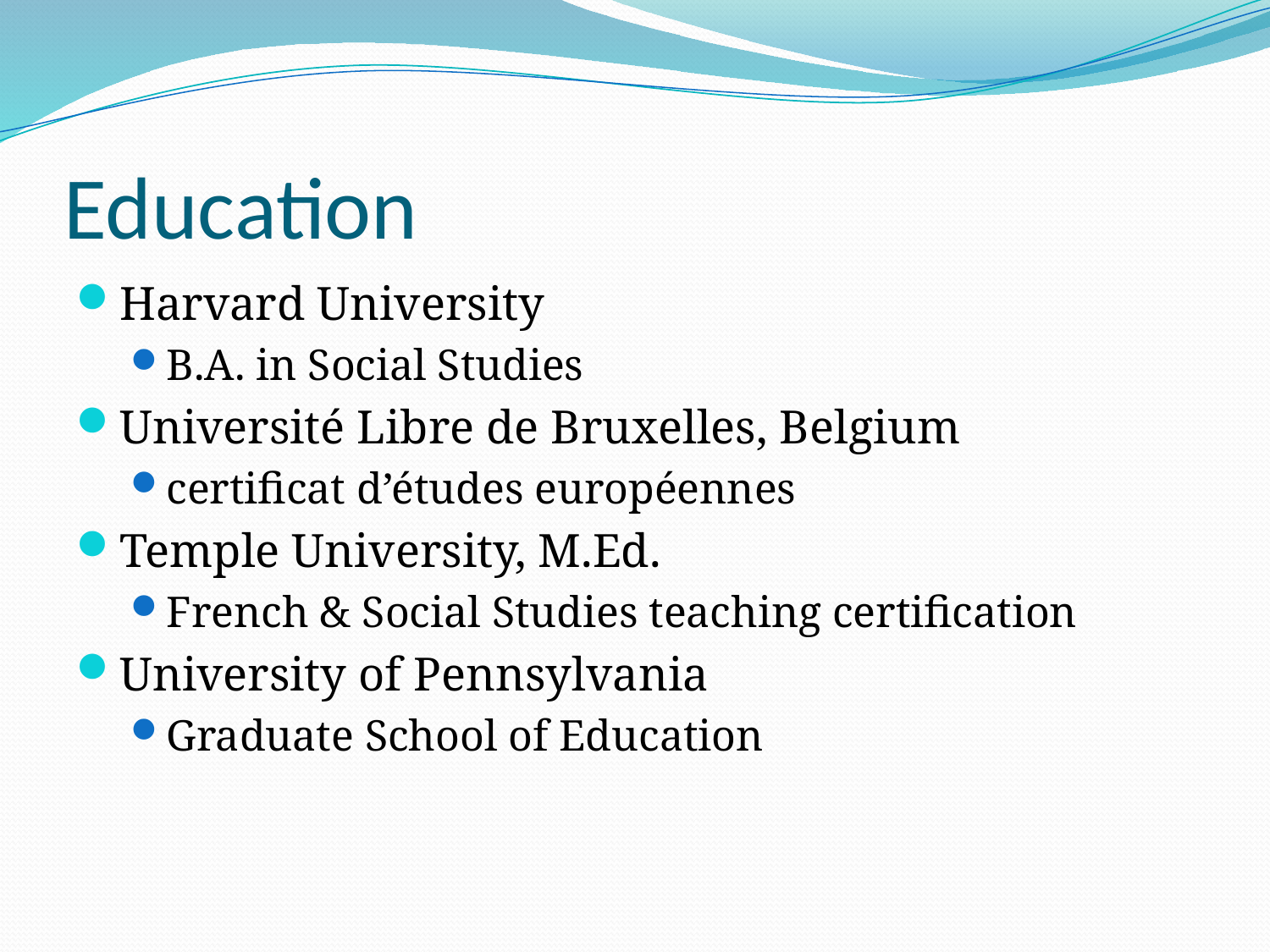

# Education
Harvard University
B.A. in Social Studies
Université Libre de Bruxelles, Belgium
certificat d’études européennes
Temple University, M.Ed.
French & Social Studies teaching certification
University of Pennsylvania
Graduate School of Education